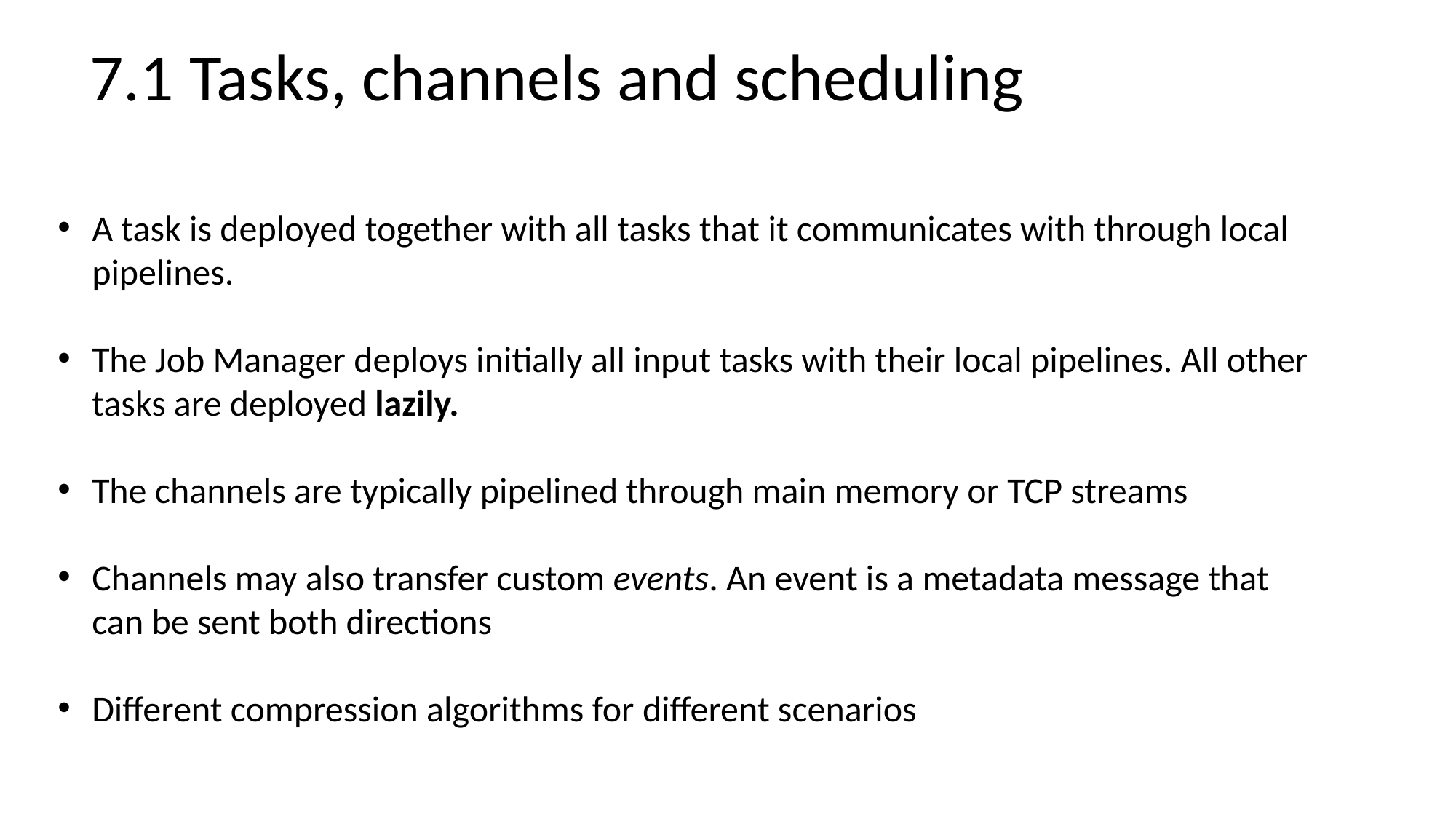

# 7.1 Tasks, channels and scheduling
A task is deployed together with all tasks that it communicates with through local pipelines.

The Job Manager deploys initially all input tasks with their local pipelines. All other tasks are deployed lazily.

The channels are typically pipelined through main memory or TCP streams

Channels may also transfer custom events. An event is a metadata message that can be sent both directions

Different compression algorithms for different scenarios